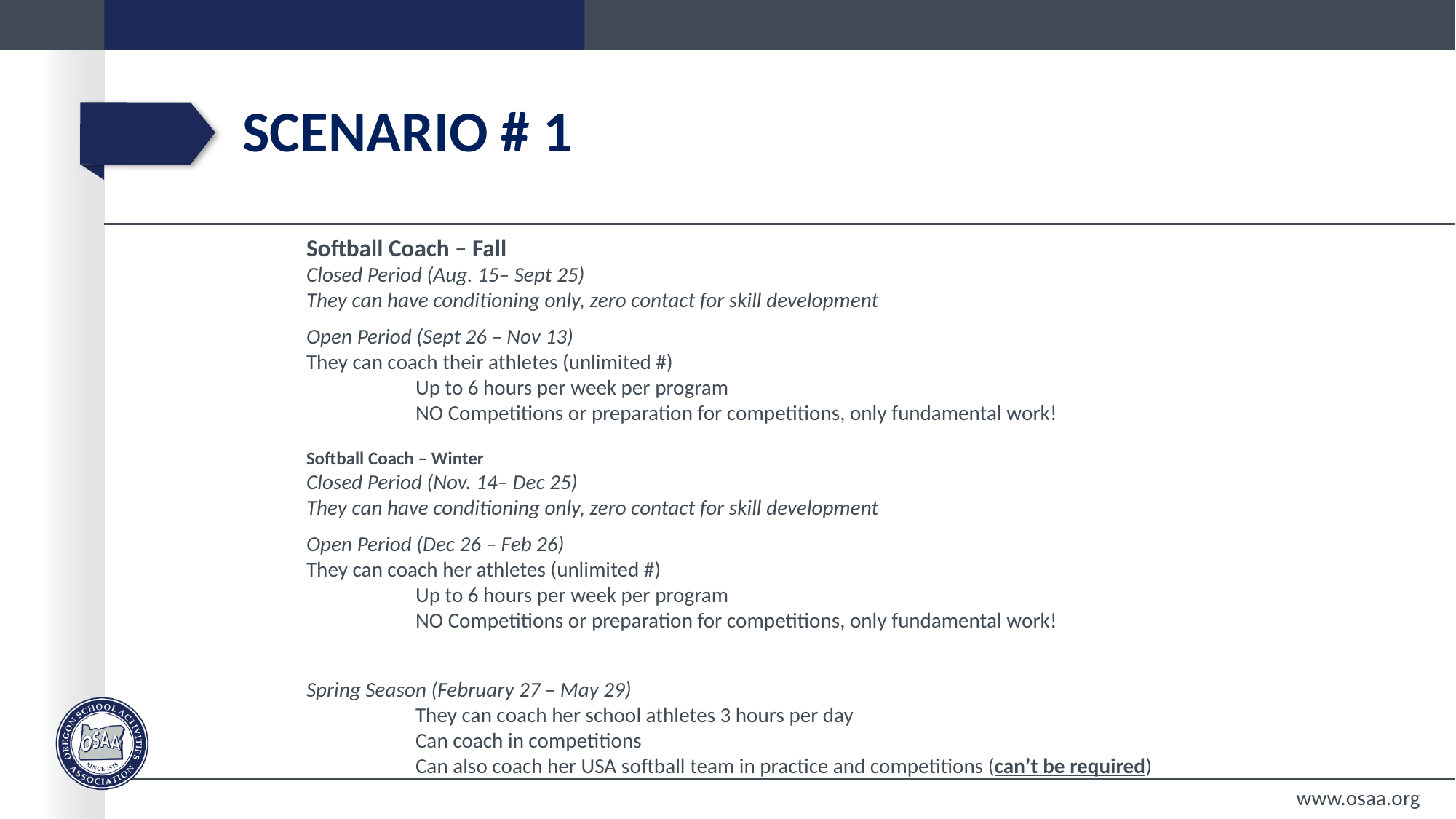

# Scenario # 1
Softball Coach – Fall
Closed Period (Aug. 15– Sept 25)
They can have conditioning only, zero contact for skill development

Open Period (Sept 26 – Nov 13)
They can coach their athletes (unlimited #)
	Up to 6 hours per week per program
	NO Competitions or preparation for competitions, only fundamental work!

Softball Coach – Winter
Closed Period (Nov. 14– Dec 25)
They can have conditioning only, zero contact for skill development

Open Period (Dec 26 – Feb 26)
They can coach her athletes (unlimited #)
	Up to 6 hours per week per program
	NO Competitions or preparation for competitions, only fundamental work!

Spring Season (February 27 – May 29)
	They can coach her school athletes 3 hours per day
	Can coach in competitions
	Can also coach her USA softball team in practice and competitions (can’t be required)

www.osaa.org